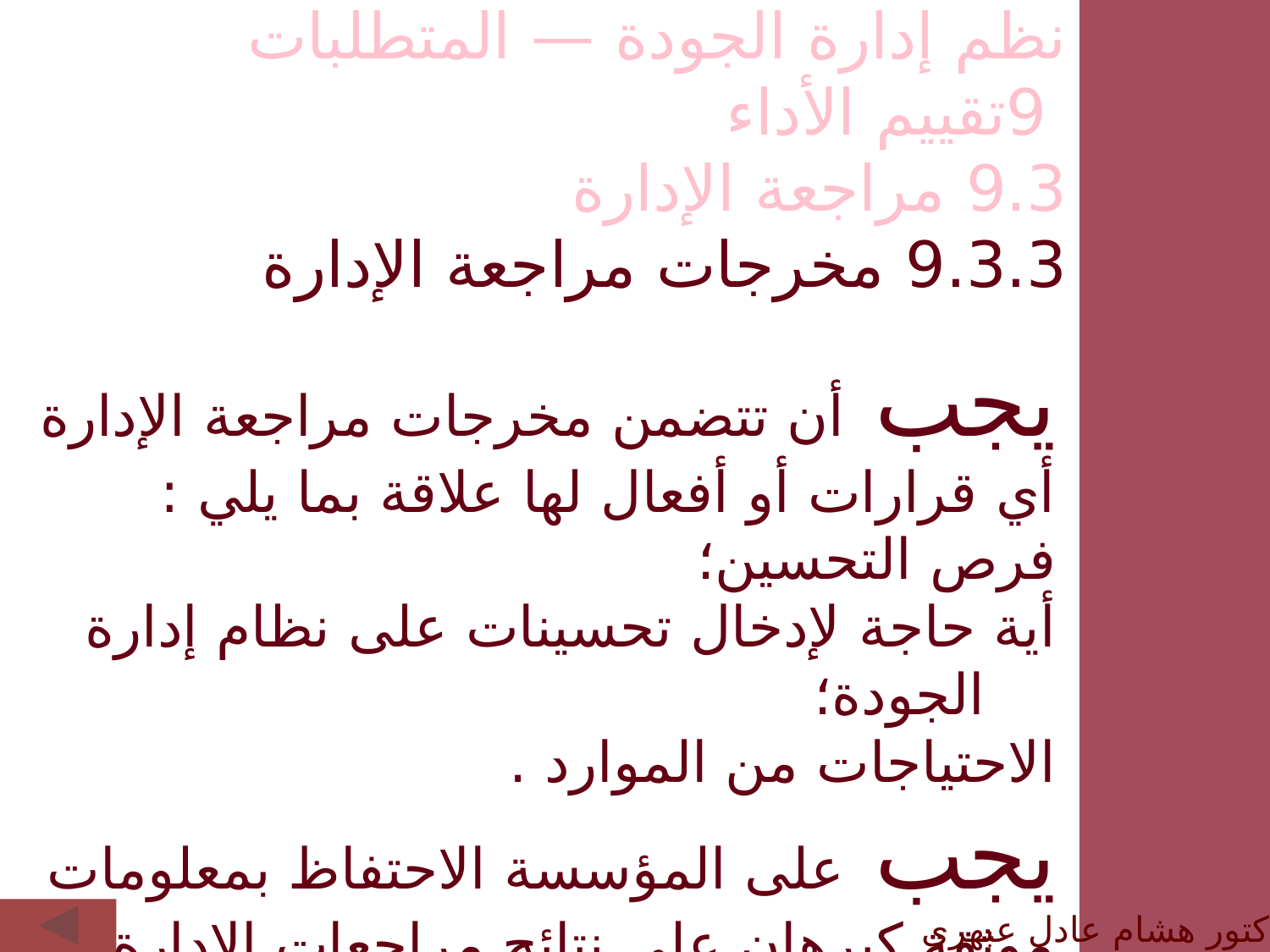

نظم إدارة الجودة — المتطلبات
 9تقييم الأداء
9.3 مراجعة الإدارة
9.3.3 مخرجات مراجعة الإدارة
يجب أن تتضمن مخرجات مراجعة الإدارة أي قرارات أو أفعال لها علاقة بما يلي :
فرص التحسين؛
أية حاجة لإدخال تحسينات على نظام إدارة الجودة؛
الاحتياجات من الموارد .
يجب على المؤسسة الاحتفاظ بمعلومات موثقة كبرهان على نتائج مراجعات الإدارة.

الدكتور هشام عادل عبهري